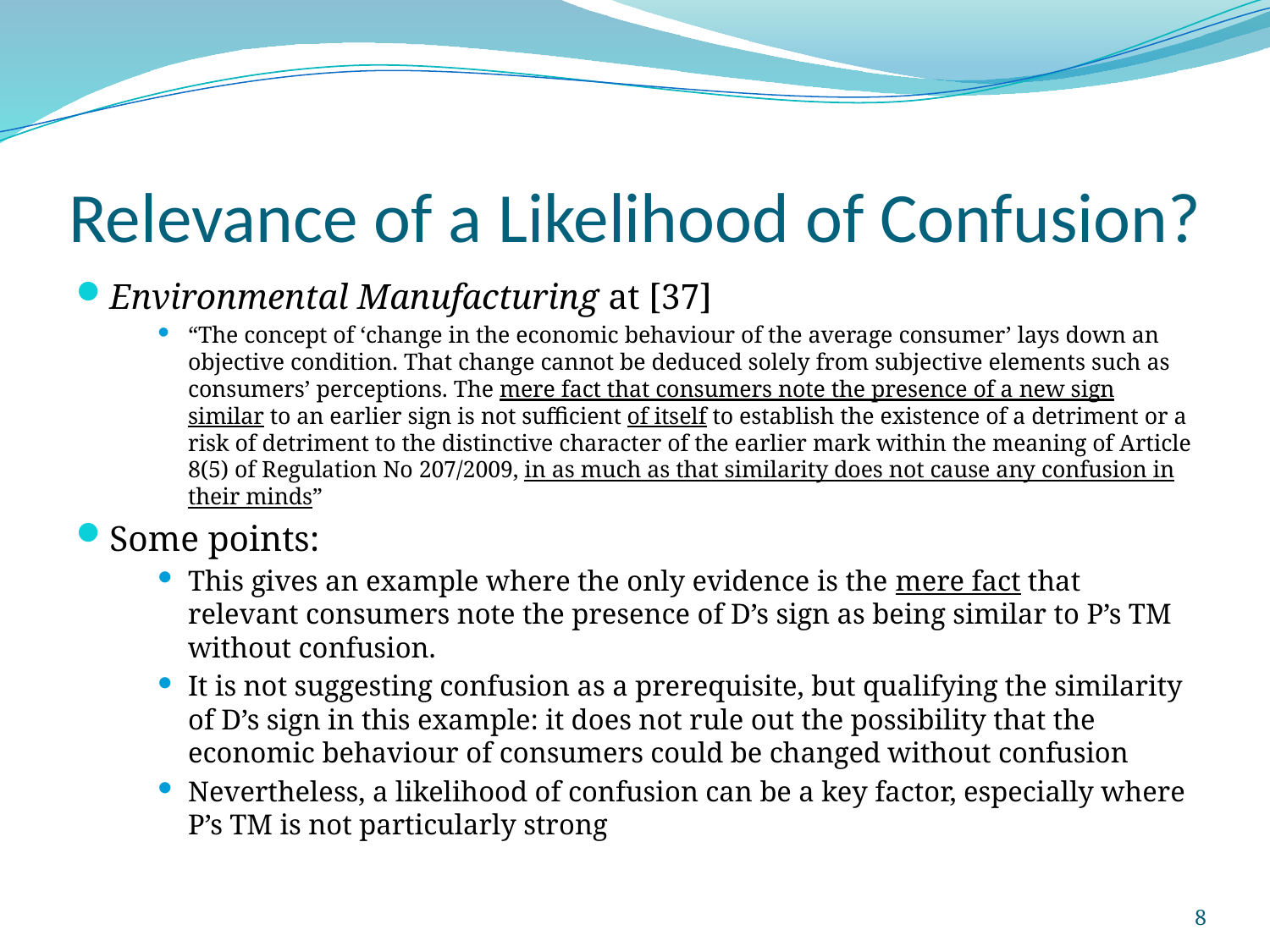

# Relevance of a Likelihood of Confusion?
Environmental Manufacturing at [37]
“The concept of ‘change in the economic behaviour of the average consumer’ lays down an objective condition. That change cannot be deduced solely from subjective elements such as consumers’ perceptions. The mere fact that consumers note the presence of a new sign similar to an earlier sign is not sufficient of itself to establish the existence of a detriment or a risk of detriment to the distinctive character of the earlier mark within the meaning of Article 8(5) of Regulation No 207/2009, in as much as that similarity does not cause any confusion in their minds”
Some points:
This gives an example where the only evidence is the mere fact that relevant consumers note the presence of D’s sign as being similar to P’s TM without confusion.
It is not suggesting confusion as a prerequisite, but qualifying the similarity of D’s sign in this example: it does not rule out the possibility that the economic behaviour of consumers could be changed without confusion
Nevertheless, a likelihood of confusion can be a key factor, especially where P’s TM is not particularly strong

8